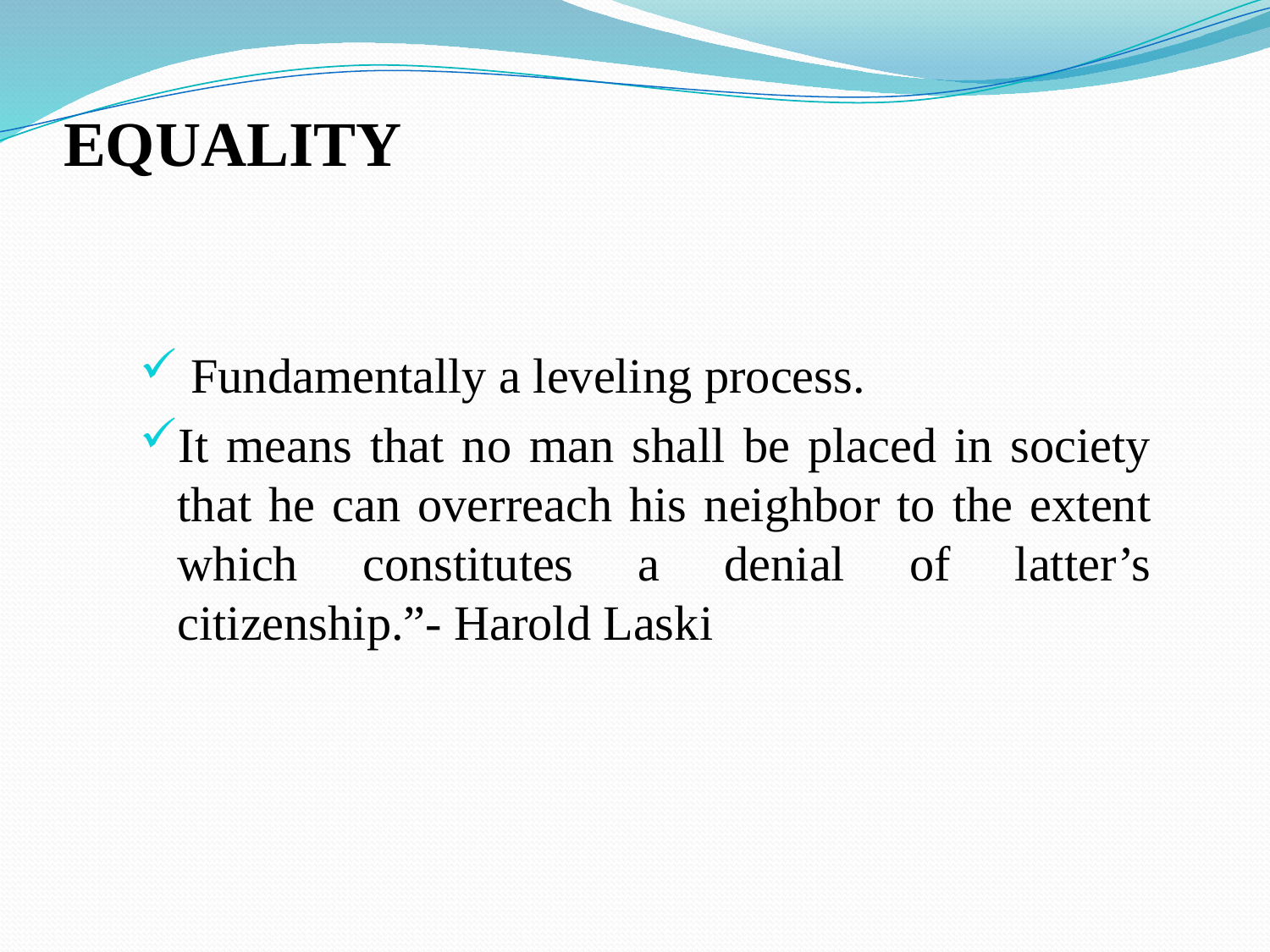

# EQUALITY

 Fundamentally a leveling process.
It means that no man shall be placed in society that he can overreach his neighbor to the extent which constitutes a denial of latter’s citizenship.”- Harold Laski